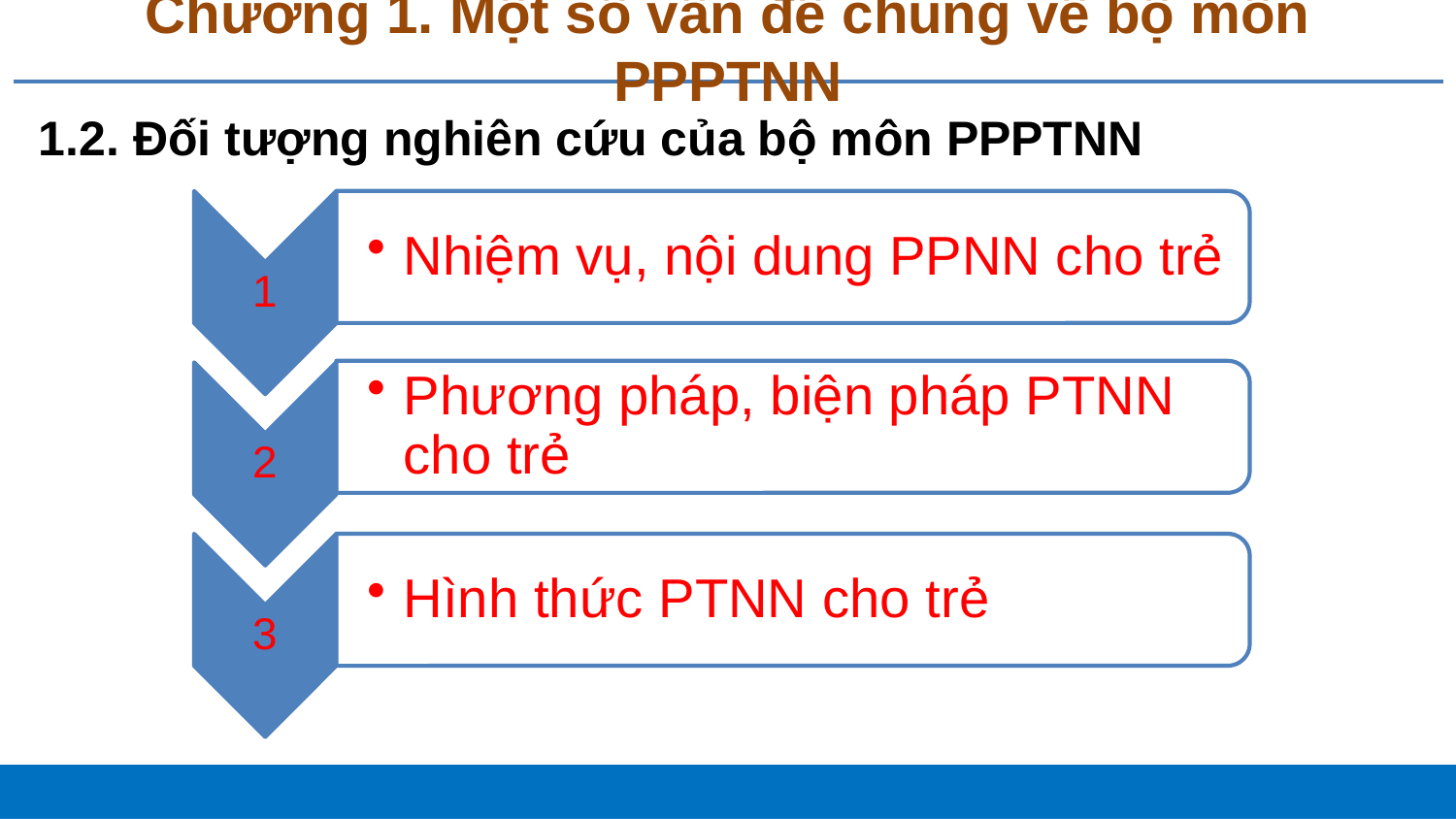

# Chương 1. Một số vấn đề chung về bộ môn PPPTNN
1.2. Đối tượng nghiên cứu của bộ môn PPPTNN

1
Nhiệm vụ, nội dung PPNN cho trẻ
2
Phương pháp, biện pháp PTNN cho trẻ
3
Hình thức PTNN cho trẻ